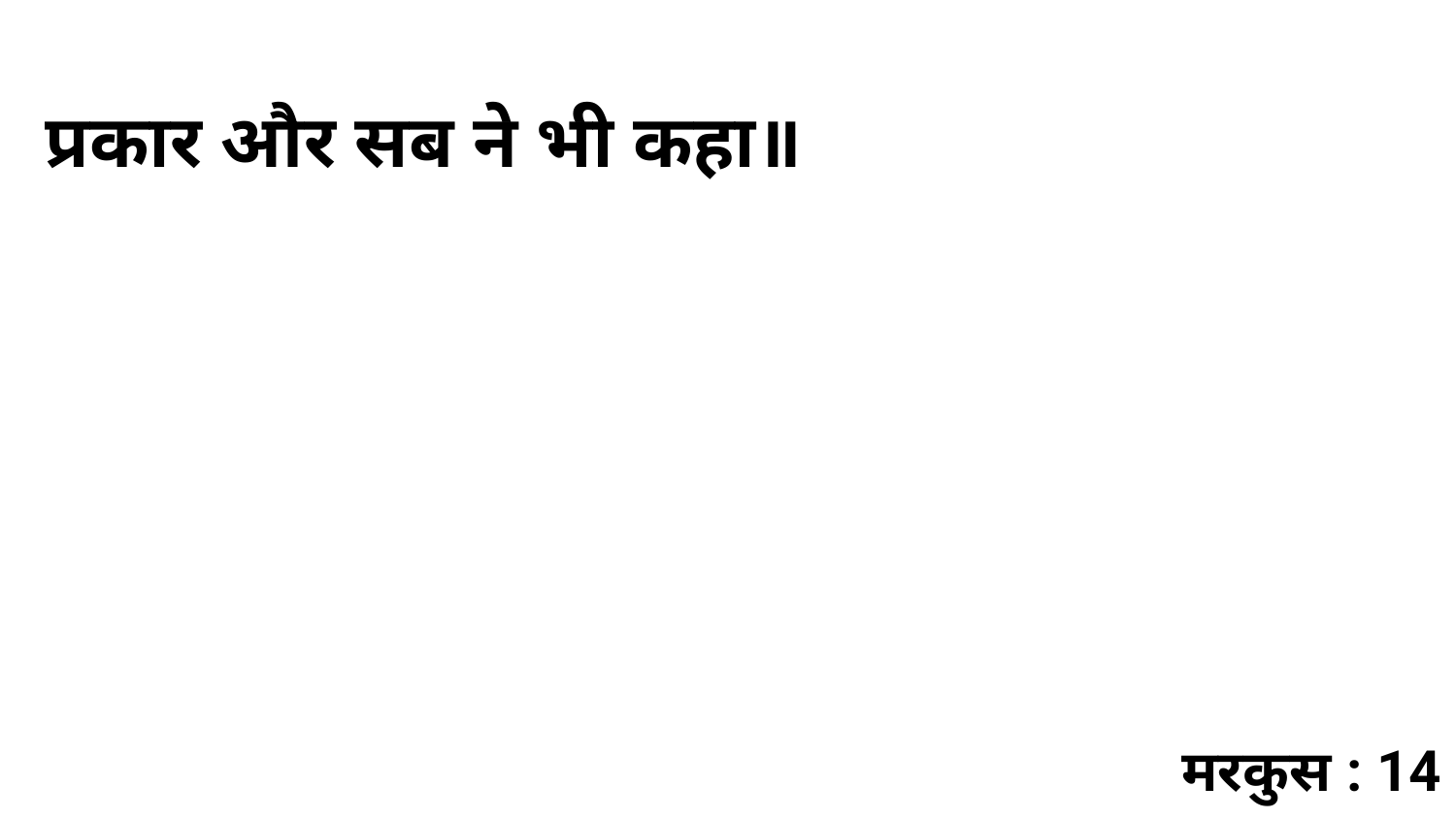

प्रकार और सब ने भी कहा॥
मरकुस : 14